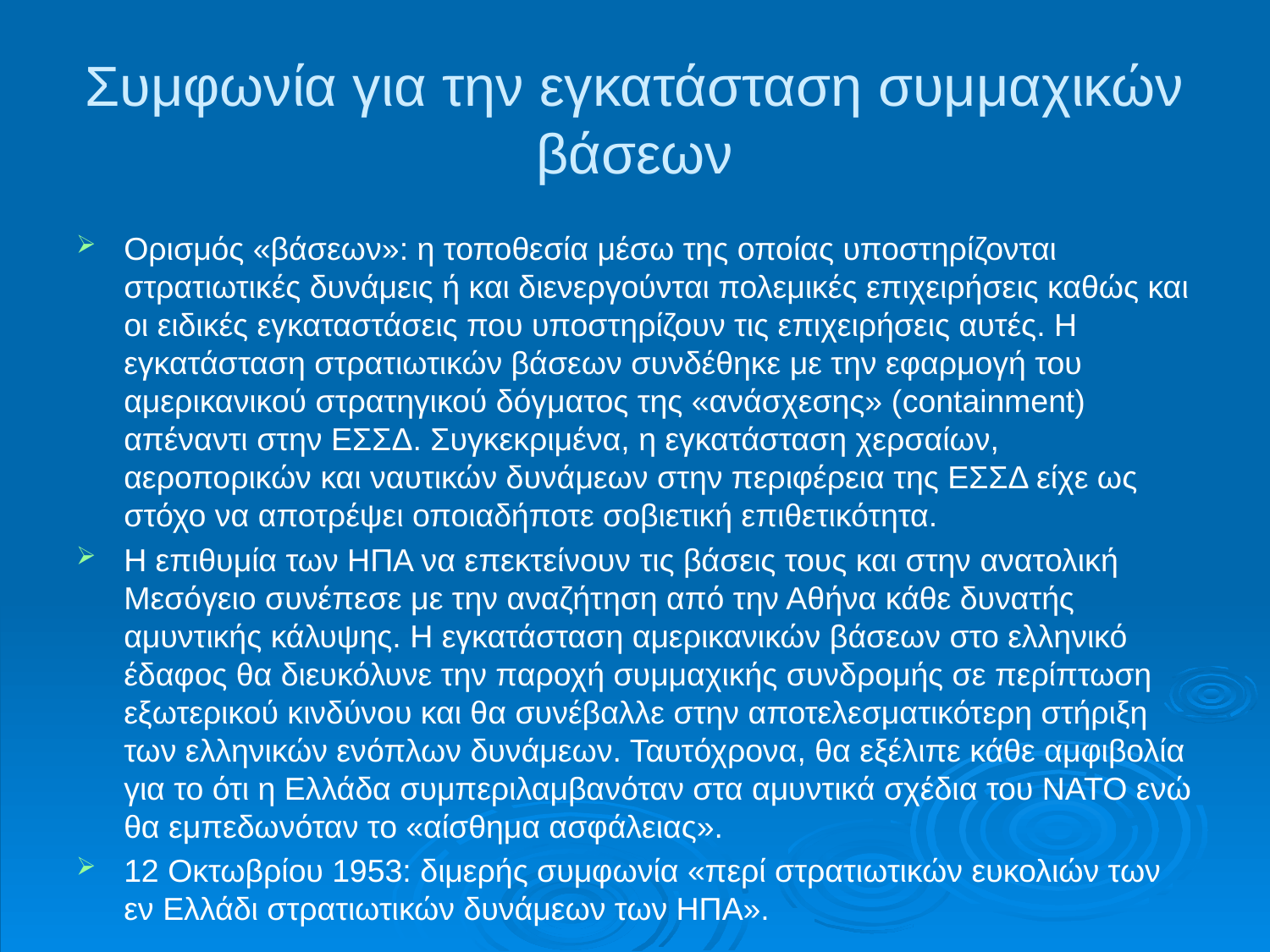

# Συμφωνία για την εγκατάσταση συμμαχικών βάσεων
Ορισμός «βάσεων»: η τοποθεσία μέσω της οποίας υποστηρίζονται στρατιωτικές δυνάμεις ή και διενεργούνται πολεμικές επιχειρήσεις καθώς και οι ειδικές εγκαταστάσεις που υποστηρίζουν τις επιχειρήσεις αυτές. Η εγκατάσταση στρατιωτικών βάσεων συνδέθηκε με την εφαρμογή του αμερικανικού στρατηγικού δόγματος της «ανάσχεσης» (containment) απέναντι στην ΕΣΣΔ. Συγκεκριμένα, η εγκατάσταση χερσαίων, αεροπορικών και ναυτικών δυνάμεων στην περιφέρεια της ΕΣΣΔ είχε ως στόχο να αποτρέψει οποιαδήποτε σοβιετική επιθετικότητα.
Η επιθυμία των ΗΠΑ να επεκτείνουν τις βάσεις τους και στην ανατολική Μεσόγειο συνέπεσε με την αναζήτηση από την Αθήνα κάθε δυνατής αμυντικής κάλυψης. Η εγκατάσταση αμερικανικών βάσεων στο ελληνικό έδαφος θα διευκόλυνε την παροχή συμμαχικής συνδρομής σε περίπτωση εξωτερικού κινδύνου και θα συνέβαλλε στην αποτελεσματικότερη στήριξη των ελληνικών ενόπλων δυνάμεων. Ταυτόχρονα, θα εξέλιπε κάθε αμφιβολία για το ότι η Ελλάδα συμπεριλαμβανόταν στα αμυντικά σχέδια του ΝΑΤΟ ενώ θα εμπεδωνόταν το «αίσθημα ασφάλειας».
12 Οκτωβρίου 1953: διμερής συμφωνία «περί στρατιωτικών ευκολιών των εν Ελλάδι στρατιωτικών δυνάμεων των ΗΠΑ».